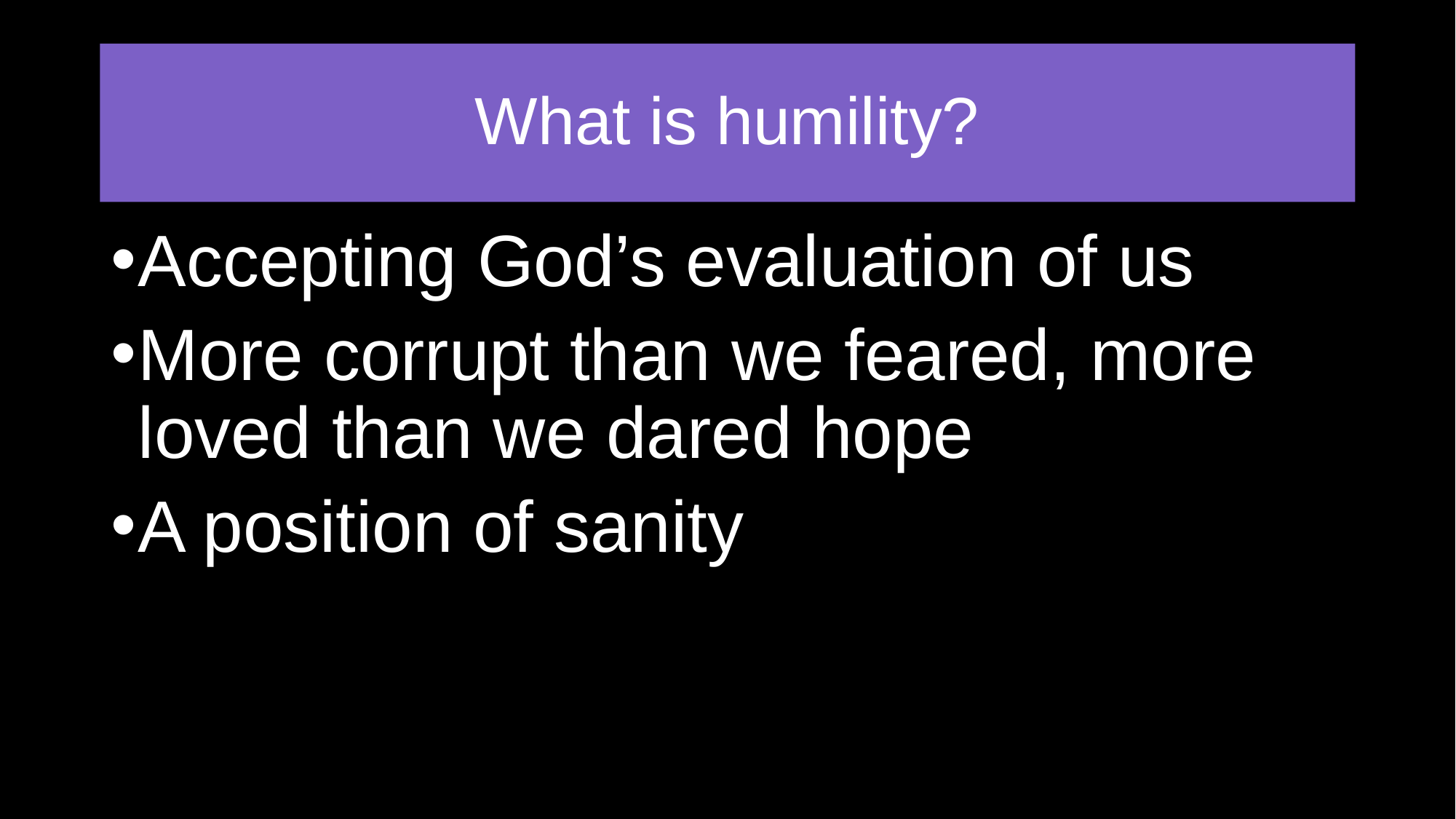

# What is humility?
Accepting God’s evaluation of us
More corrupt than we feared, more loved than we dared hope
A position of sanity